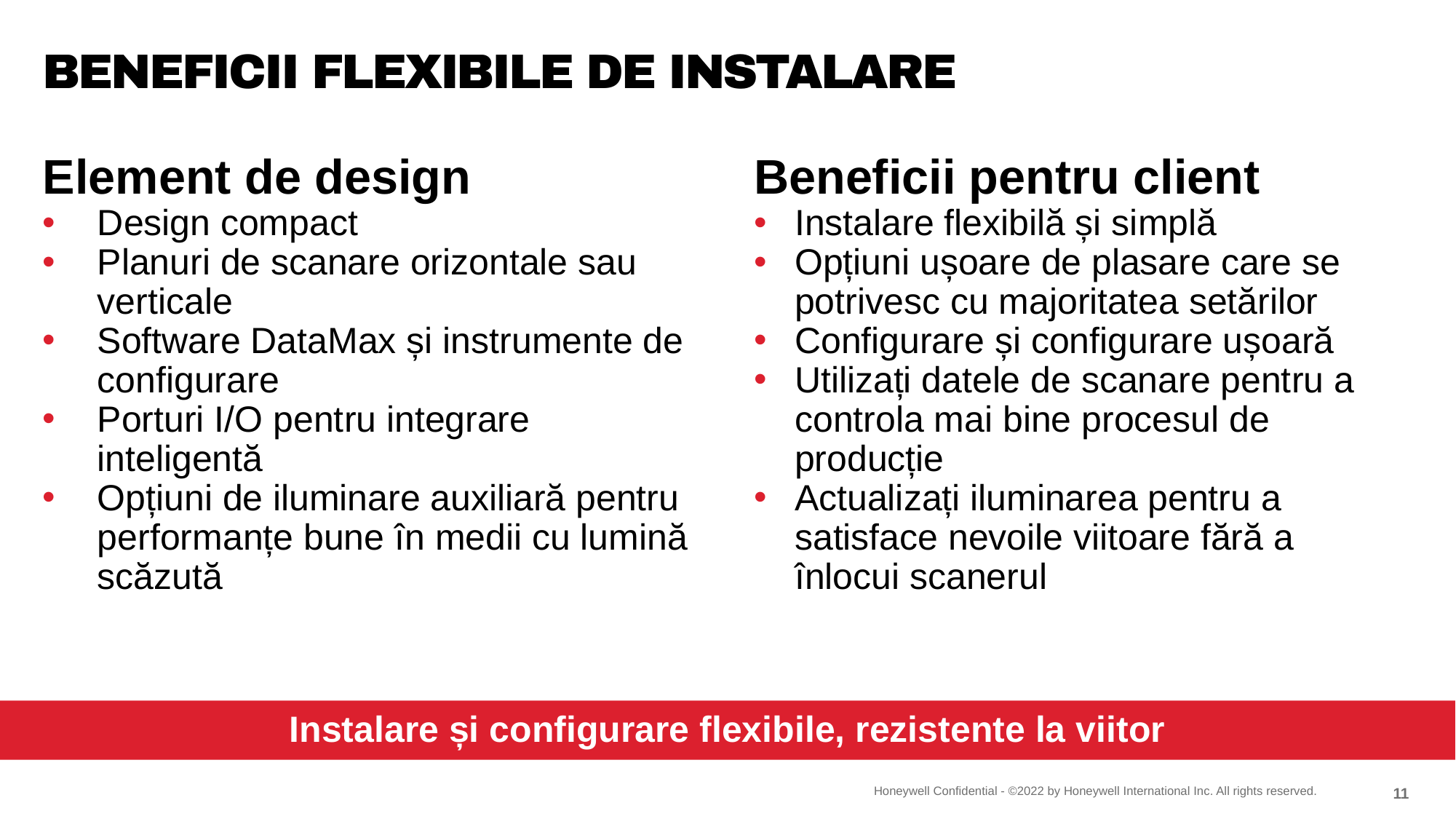

# Beneficii flexibile de instalare
Element de design
Design compact
Planuri de scanare orizontale sau verticale
Software DataMax și instrumente de configurare
Porturi I/O pentru integrare inteligentă
Opțiuni de iluminare auxiliară pentru performanțe bune în medii cu lumină scăzută
Beneficii pentru client
Instalare flexibilă și simplă
Opțiuni ușoare de plasare care se potrivesc cu majoritatea setărilor
Configurare și configurare ușoară
Utilizați datele de scanare pentru a controla mai bine procesul de producție
Actualizați iluminarea pentru a satisface nevoile viitoare fără a înlocui scanerul
Instalare și configurare flexibile, rezistente la viitor
11